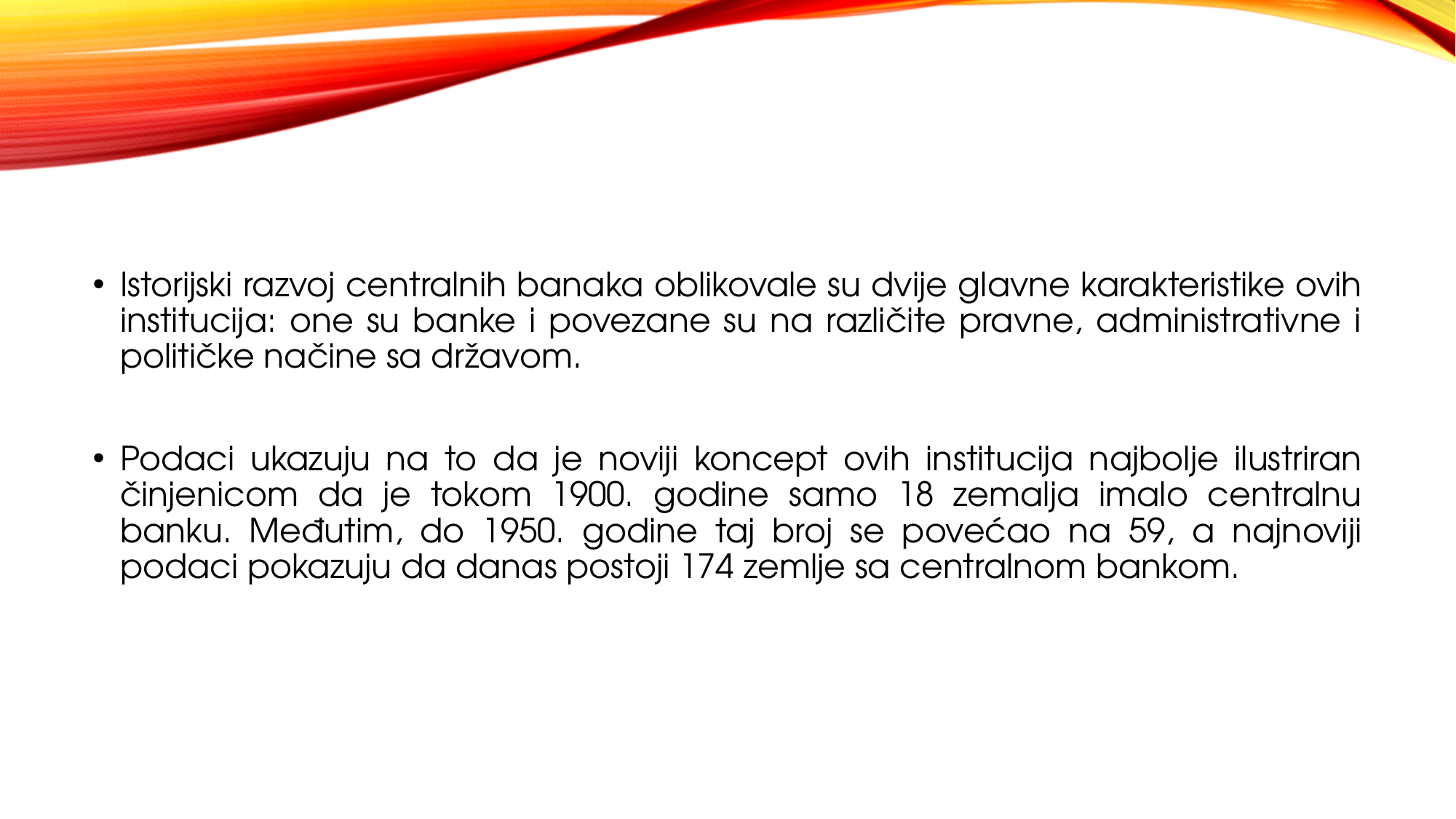

Istorijski razvoj centralnih banaka oblikovale su dvije glavne karakteristike ovih institucija: one su banke i povezane su na različite pravne, administrativne i političke načine sa državom.

Podaci ukazuju na to da je noviji koncept ovih institucija najbolje ilustriran činjenicom da je tokom 1900. godine samo 18 zemalja imalo centralnu banku. Međutim, do 1950. godine taj broj se povećao na 59, a najnoviji podaci pokazuju da danas postoji 174 zemlje sa centralnom bankom.